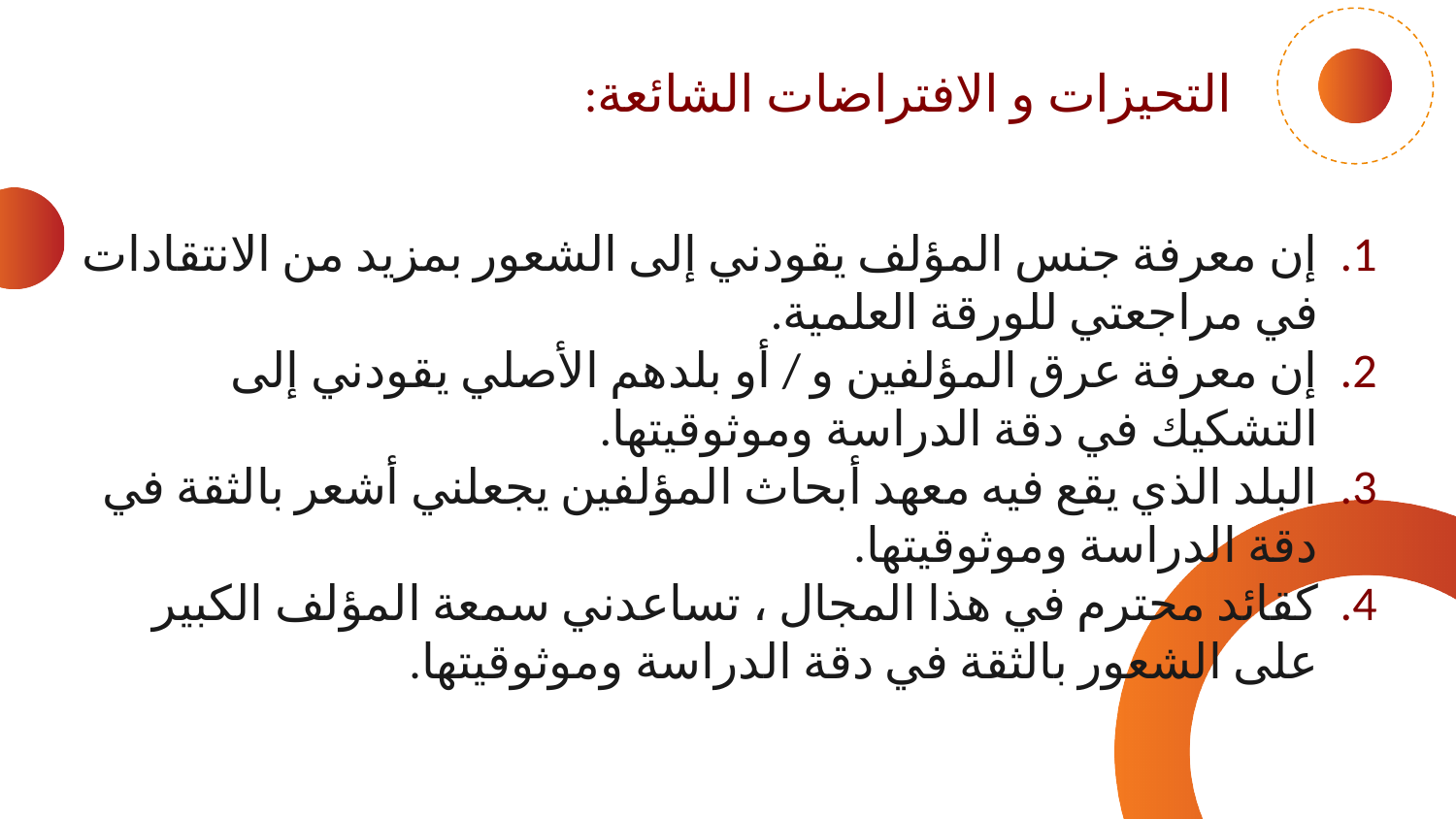

التحيزات و الافتراضات الشائعة:
إن معرفة جنس المؤلف يقودني إلى الشعور بمزيد من الانتقادات في مراجعتي للورقة العلمية.
إن معرفة عرق المؤلفين و / أو بلدهم الأصلي يقودني إلى التشكيك في دقة الدراسة وموثوقيتها.
البلد الذي يقع فيه معهد أبحاث المؤلفين يجعلني أشعر بالثقة في دقة الدراسة وموثوقيتها.
كقائد محترم في هذا المجال ، تساعدني سمعة المؤلف الكبير على الشعور بالثقة في دقة الدراسة وموثوقيتها.